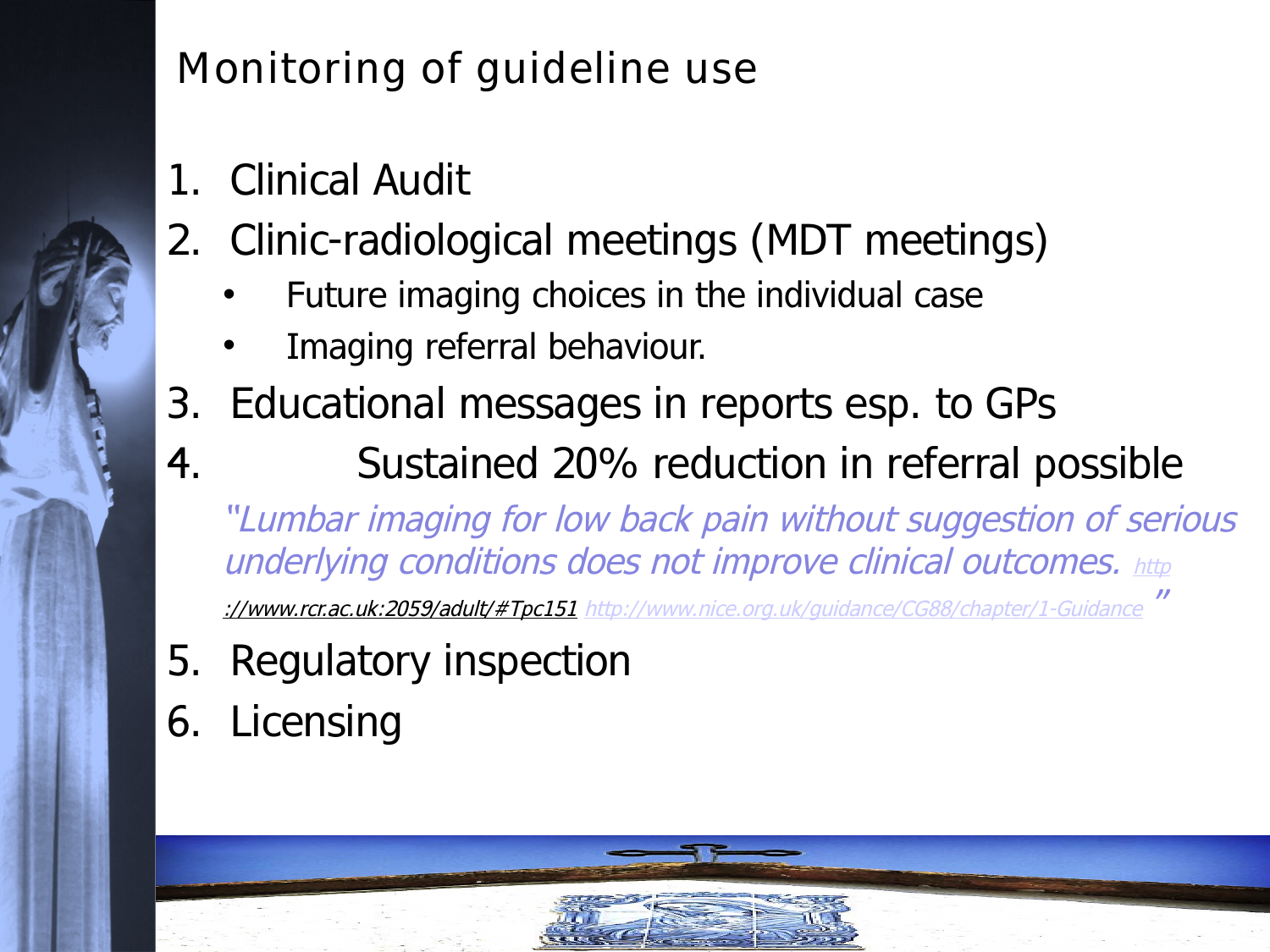

# Monitoring of guideline use
Clinical Audit
Clinic-radiological meetings (MDT meetings)
Future imaging choices in the individual case
Imaging referral behaviour.
Educational messages in reports esp. to GPs
	Sustained 20% reduction in referral possible
“Lumbar imaging for low back pain without suggestion of serious underlying conditions does not improve clinical outcomes. http://www.rcr.ac.uk:2059/adult/#Tpc151 http://www.nice.org.uk/guidance/CG88/chapter/1-Guidance ”
Regulatory inspection
Licensing